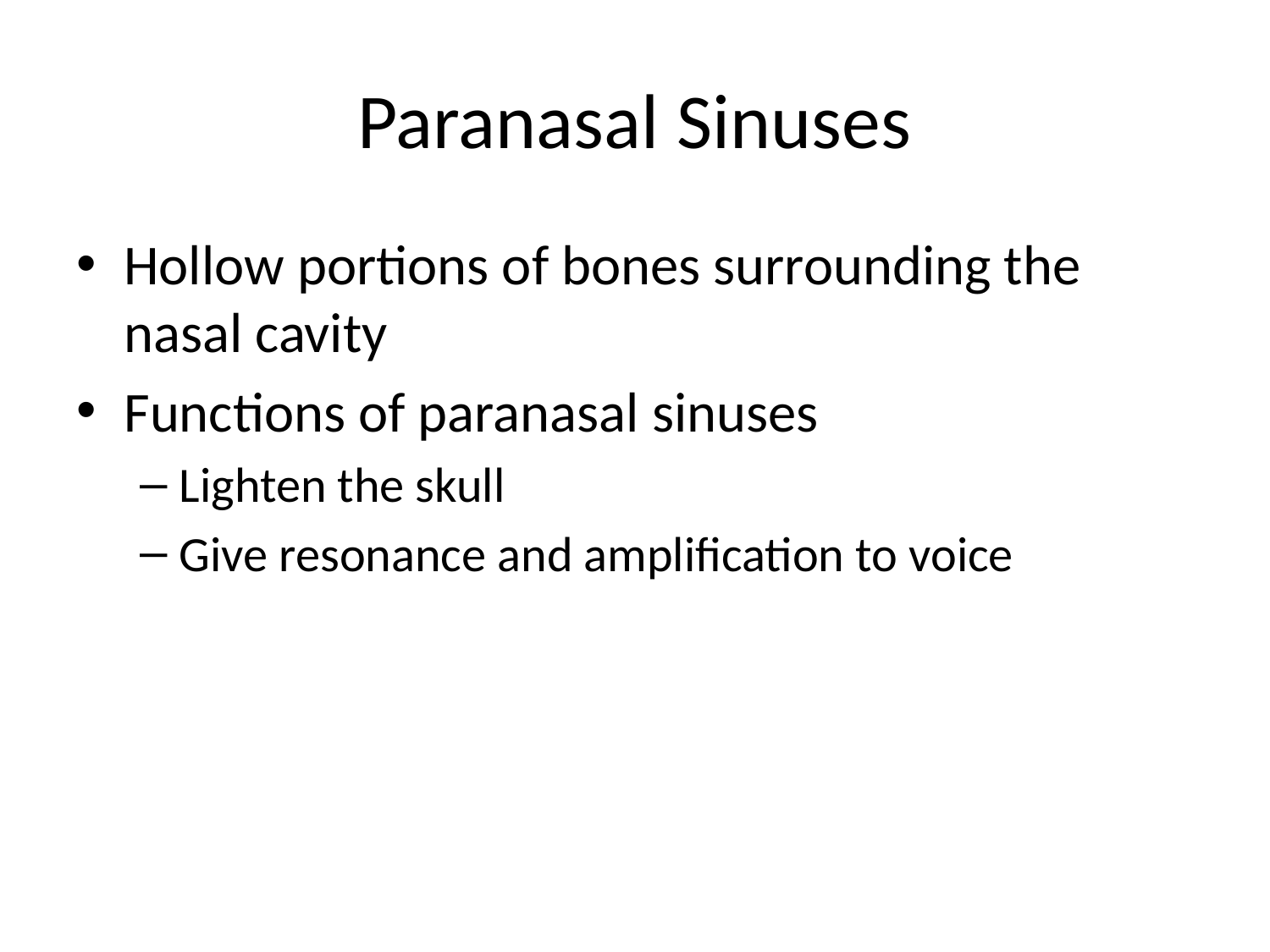

# Paranasal Sinuses
Hollow portions of bones surrounding the nasal cavity
Functions of paranasal sinuses
Lighten the skull
Give resonance and amplification to voice